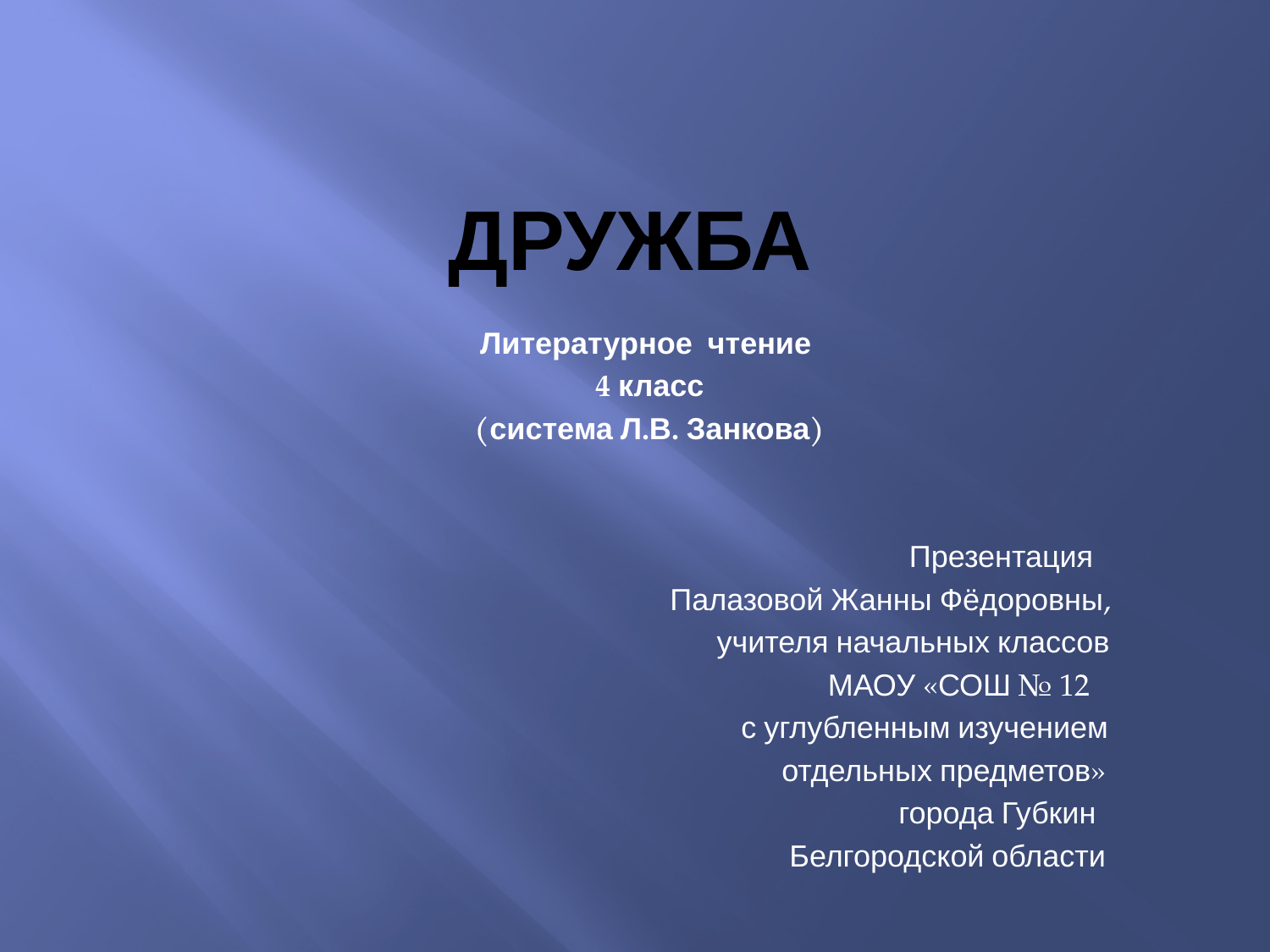

# Дружба
Литературное  чтение
4 класс
(система Л.В. Занкова)

                                                                                           Презентация
                                                              Палазовой Жанны Фёдоровны,
                                                                    учителя начальных классов
                                                                                МАОУ «СОШ № 12
                                                                      с углубленным изучением
                                                                           отдельных предметов»
                                                                                         города Губкин
                                                                            Белгородской области